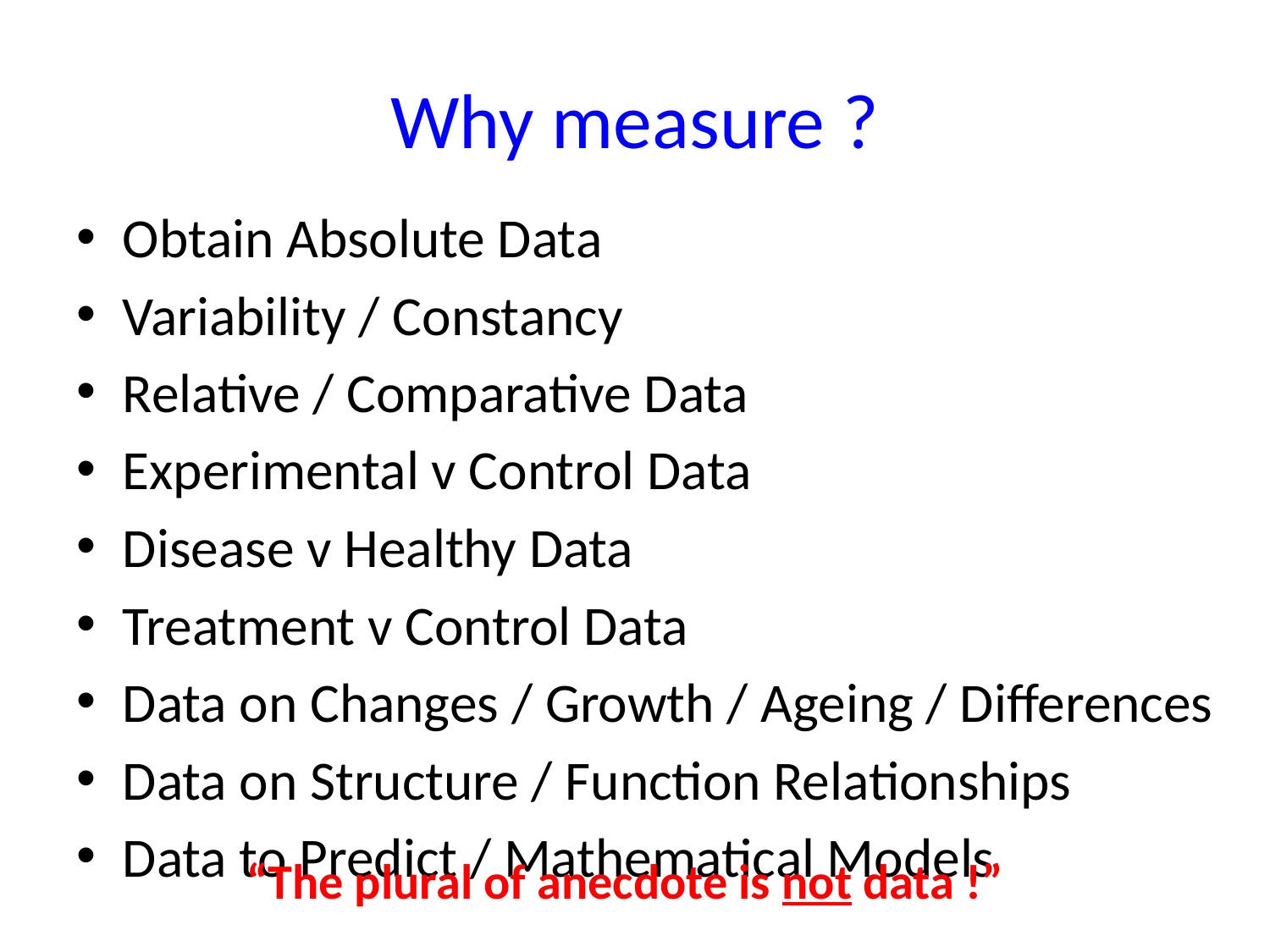

# Why measure ?
Obtain Absolute Data
Variability / Constancy
Relative / Comparative Data
Experimental v Control Data
Disease v Healthy Data
Treatment v Control Data
Data on Changes / Growth / Ageing / Differences
Data on Structure / Function Relationships
Data to Predict / Mathematical Models
“The plural of anecdote is not data !”